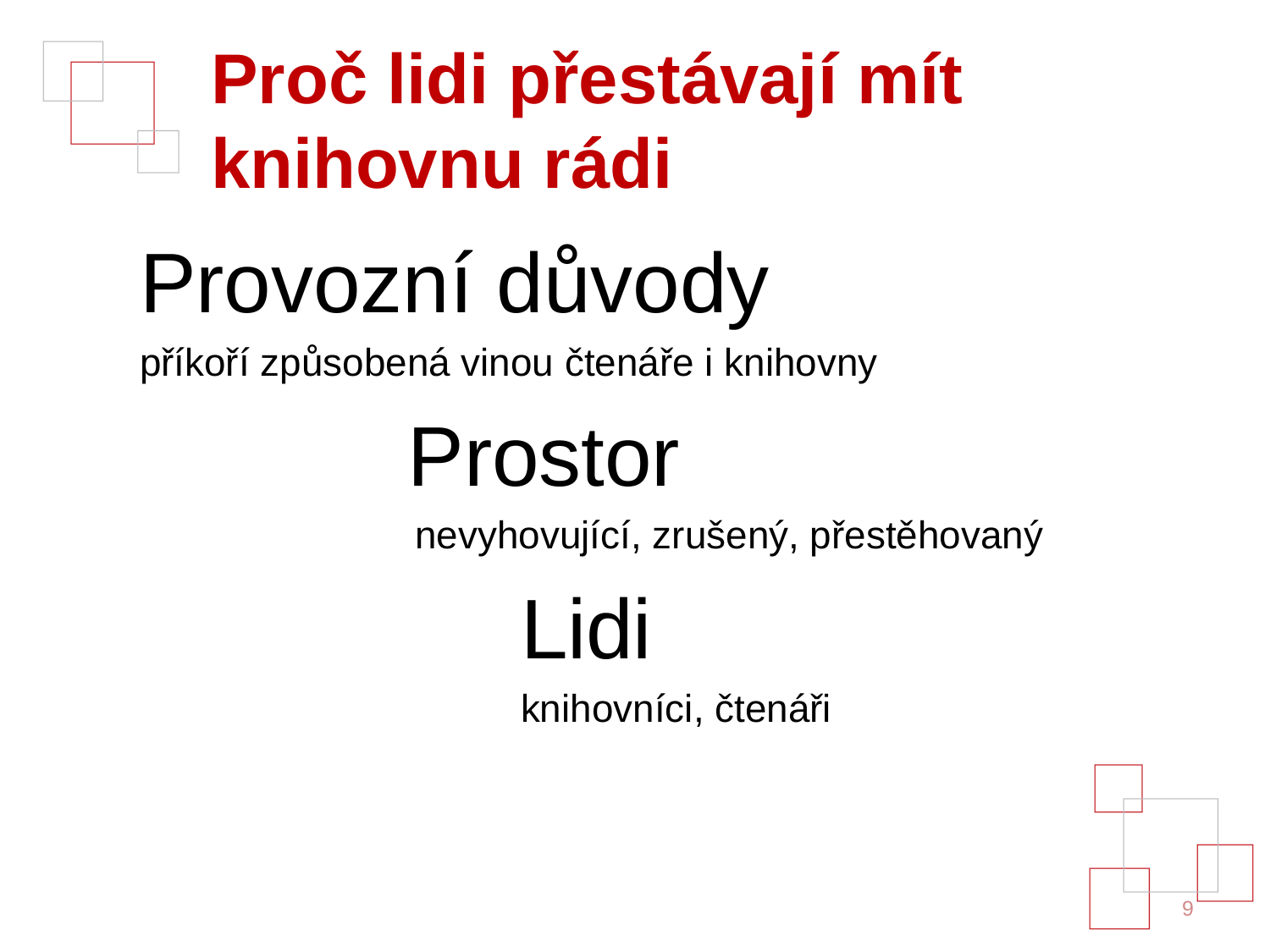

# Proč lidi přestávají mít knihovnu rádi
Provozní důvody
příkoří způsobená vinou čtenáře i knihovny
	      Prostor
		  nevyhovující, zrušený, přestěhovaný
			Lidi
			knihovníci, čtenáři
9